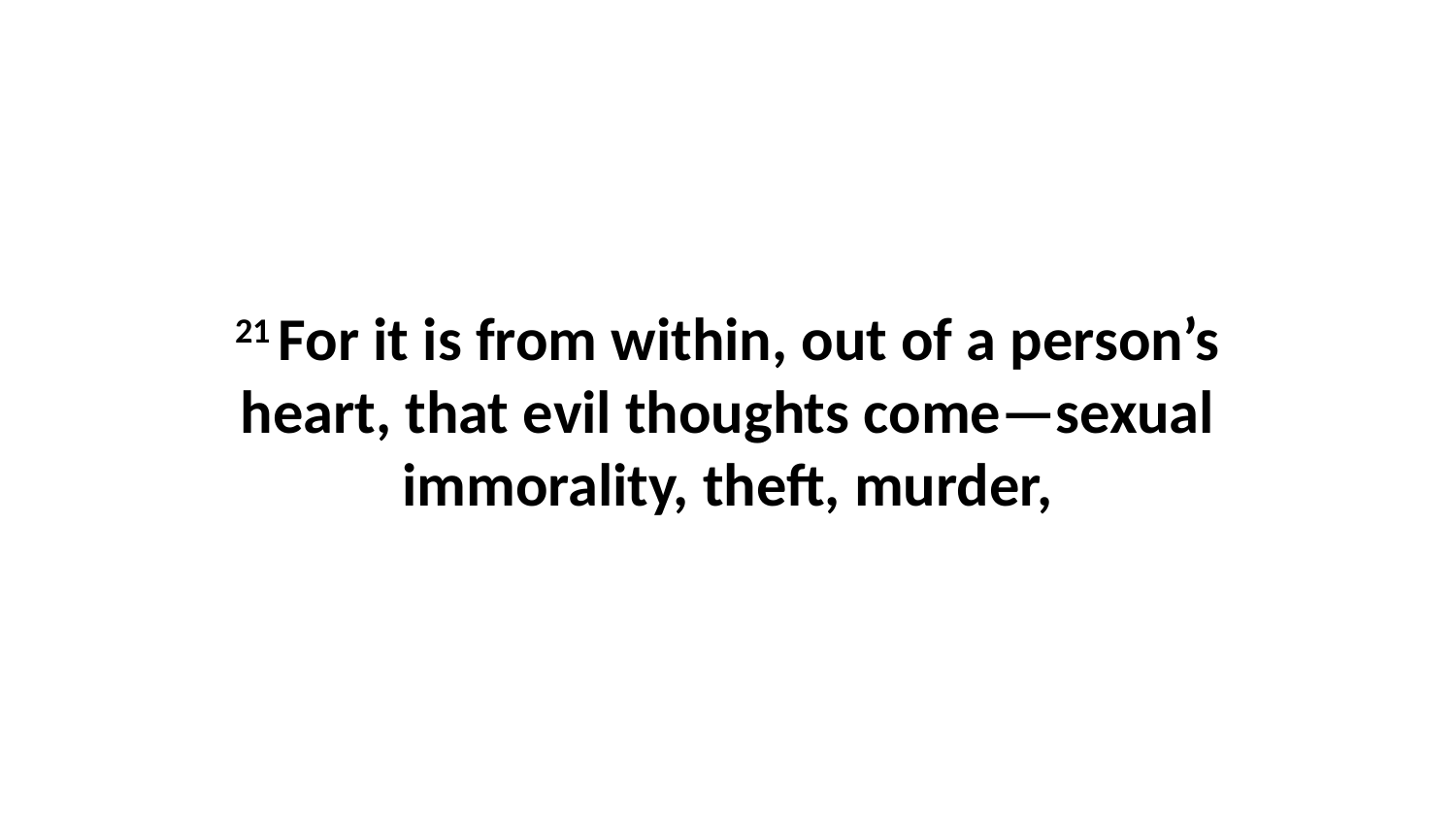

21 For it is from within, out of a person’s heart, that evil thoughts come—sexual immorality, theft, murder,